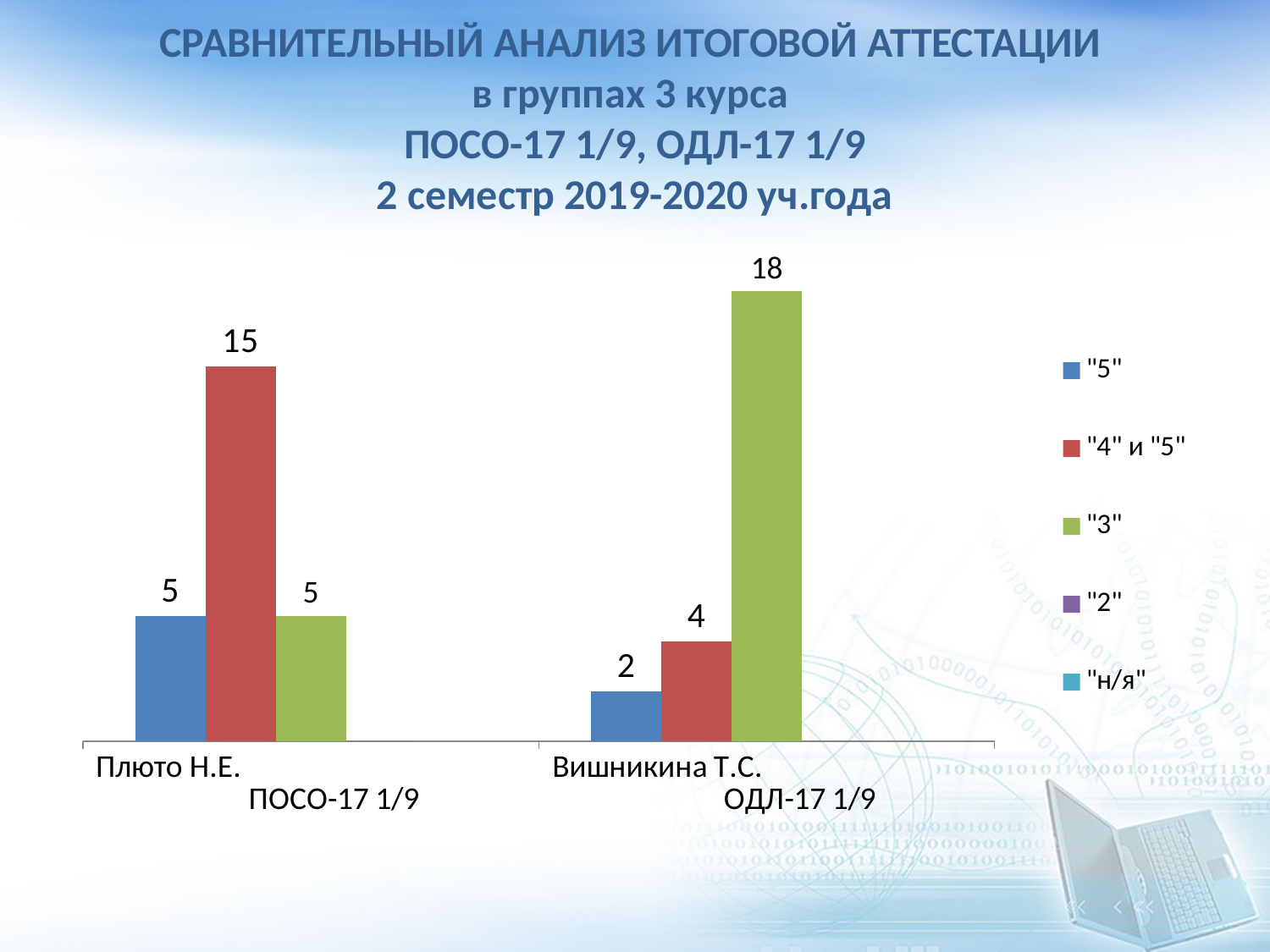

# СРАВНИТЕЛЬНЫЙ АНАЛИЗ ИТОГОВОЙ АТТЕСТАЦИИ в группах 3 курса ПОСО-17 1/9, ОДЛ-17 1/9 2 семестр 2019-2020 уч.года

### Chart

| Category | "5" | "4" и "5" | "3" | "2" | "н/я" |
|---|---|---|---|---|---|
| Плюто Н.Е.                                                   ПОСО-17 1/9 | 5.0 | 15.0 | 5.0 | 0.0 | 0.0 |
| Вишникина Т.С.                                            ОДЛ-17 1/9 | 2.0 | 4.0 | 18.0 | 0.0 | 0.0 |